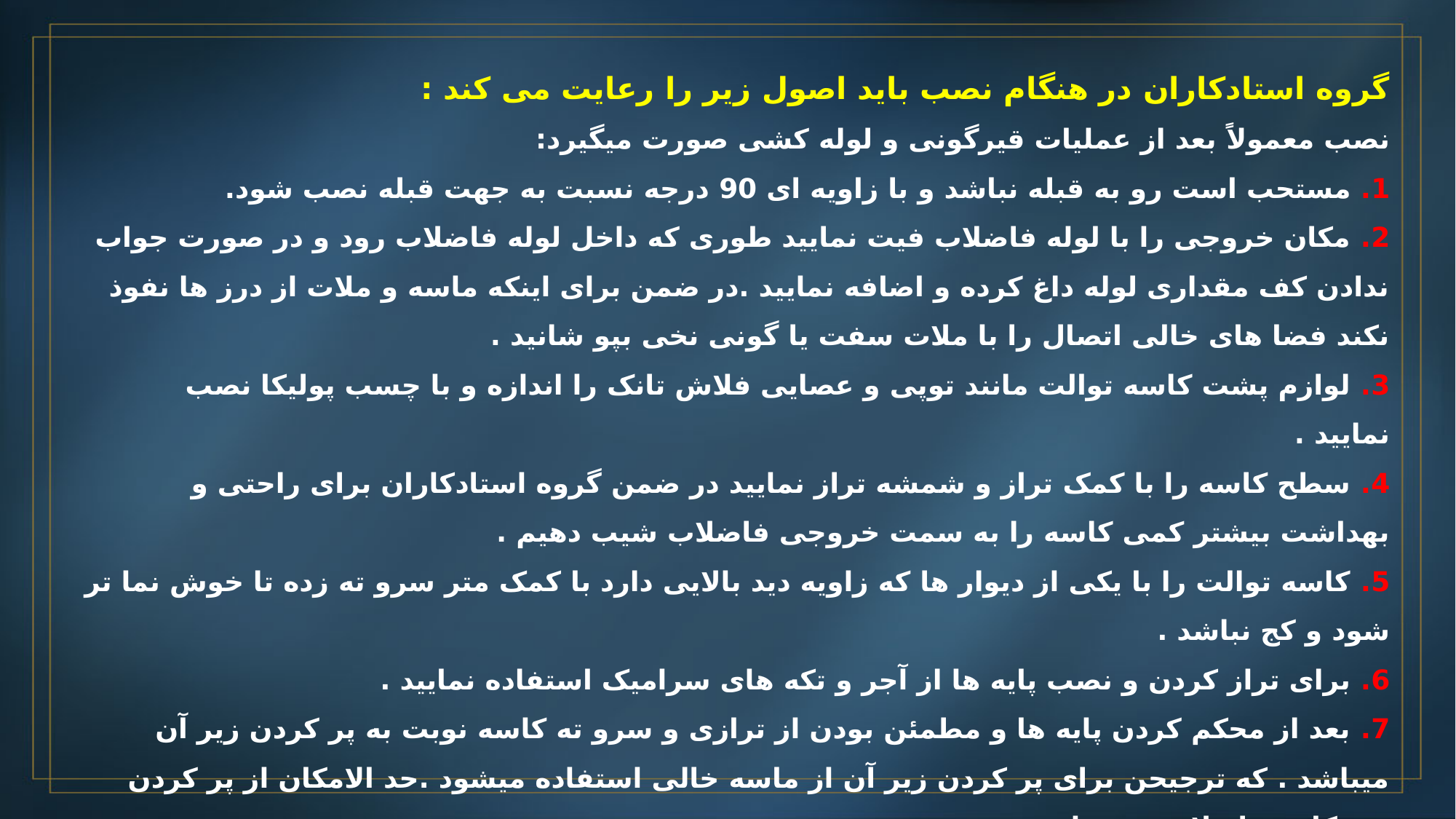

گروه استادکاران در هنگام نصب باید اصول زیر را رعایت می کند :
نصب معمولاً بعد از عملیات قیرگونی و لوله کشی صورت میگیرد:
1. مستحب است رو به قبله نباشد و با زاویه ای 90 درجه نسبت به جهت قبله نصب شود.
2. مکان خروجی را با لوله فاضلاب فیت نمایید طوری که داخل لوله فاضلاب رود و در صورت جواب ندادن کف مقداری لوله داغ کرده و اضافه نمایید .در ضمن برای اینکه ماسه و ملات از درز ها نفوذ نکند فضا های خالی اتصال را با ملات سفت یا گونی نخی بپو شانید .
3. لوازم پشت کاسه توالت مانند توپی و عصایی فلاش تانک را اندازه و با چسب پولیکا نصب نمایید .
4. سطح کاسه را با کمک تراز و شمشه تراز نمایید در ضمن گروه استادکاران برای راحتی و بهداشت بیشتر کمی کاسه را به سمت خروجی فاضلاب شیب دهیم .
5. کاسه توالت را با یکی از دیوار ها که زاویه دید بالایی دارد با کمک متر سرو ته زده تا خوش نما تر شود و کج نباشد .
6. برای تراز کردن و نصب پایه ها از آجر و تکه های سرامیک استفاده نمایید .
7. بعد از محکم کردن پایه ها و مطمئن بودن از ترازی و سرو ته کاسه نوبت به پر کردن زیر آن میباشد . که ترجیحن برای پر کردن زیر آن از ماسه خالی استفاده میشود .حد الامکان از پر کردن زیر کاسه با ملات خود داری شود .
8. بعد از پر کردن زیر کاسه توالت نوبت به زیر سازی و نصب سرامیک میرسد .
9. سرامیک را هم از کنج در دید رس شروع میکنیم تا تیکه خوری آن کمتر و نمای کار بهتر شود .